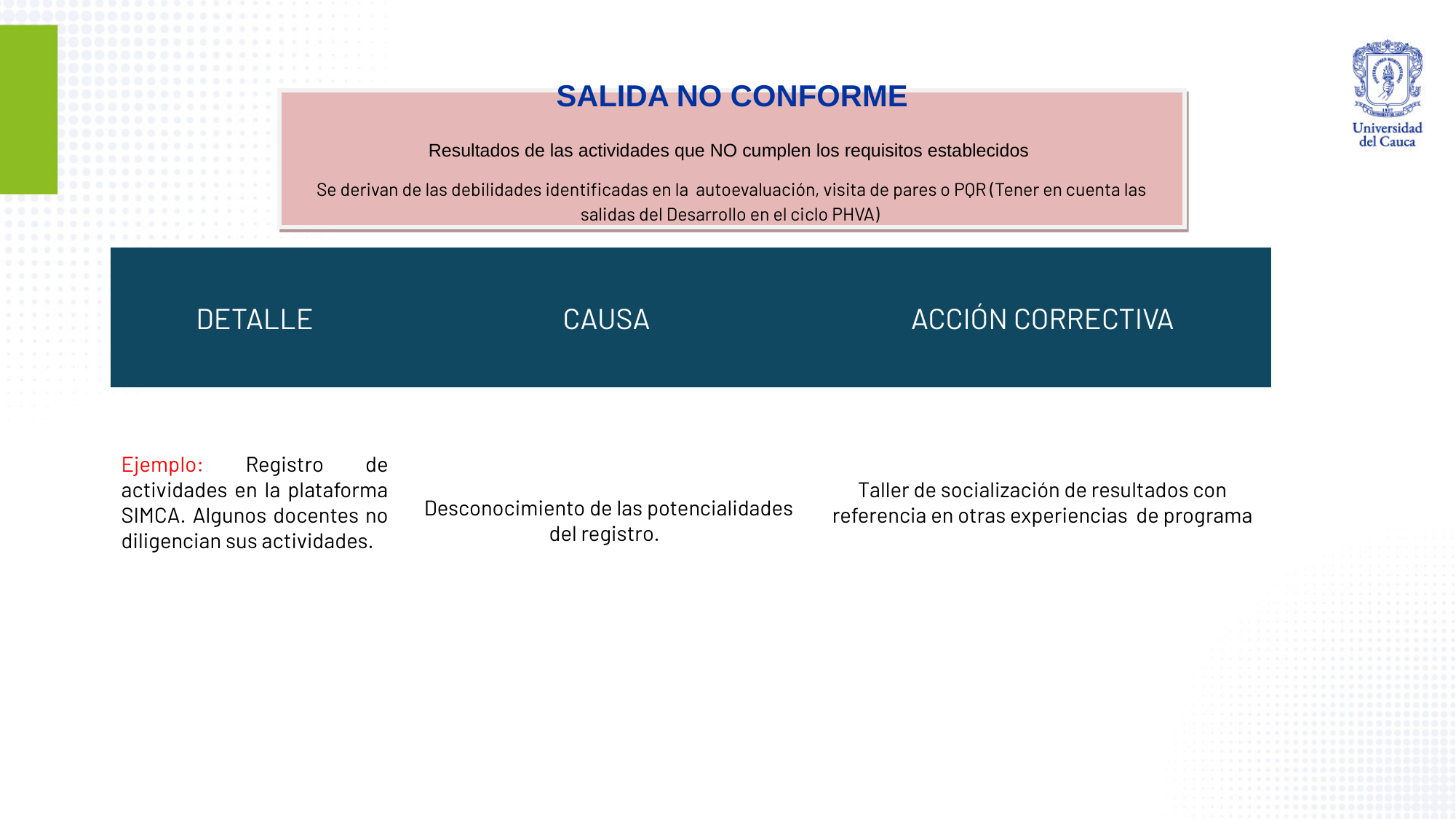

SALIDA NO CONFORME
Resultados de las actividades que NO cumplen los requisitos establecidos
Se derivan de las debilidades identificadas en la  autoevaluación, visita de pares o PQR (Tener en cuenta las salidas del Desarrollo en el ciclo PHVA)

| DETALLE | CAUSA | ACCIÓN CORRECTIVA |
| --- | --- | --- |
| Ejemplo: Registro de actividades en la plataforma SIMCA. Algunos docentes no diligencian sus actividades. | Desconocimiento de las potencialidades del registro. | Taller de socialización de resultados con referencia en otras experiencias de programa |
|  |  |  |